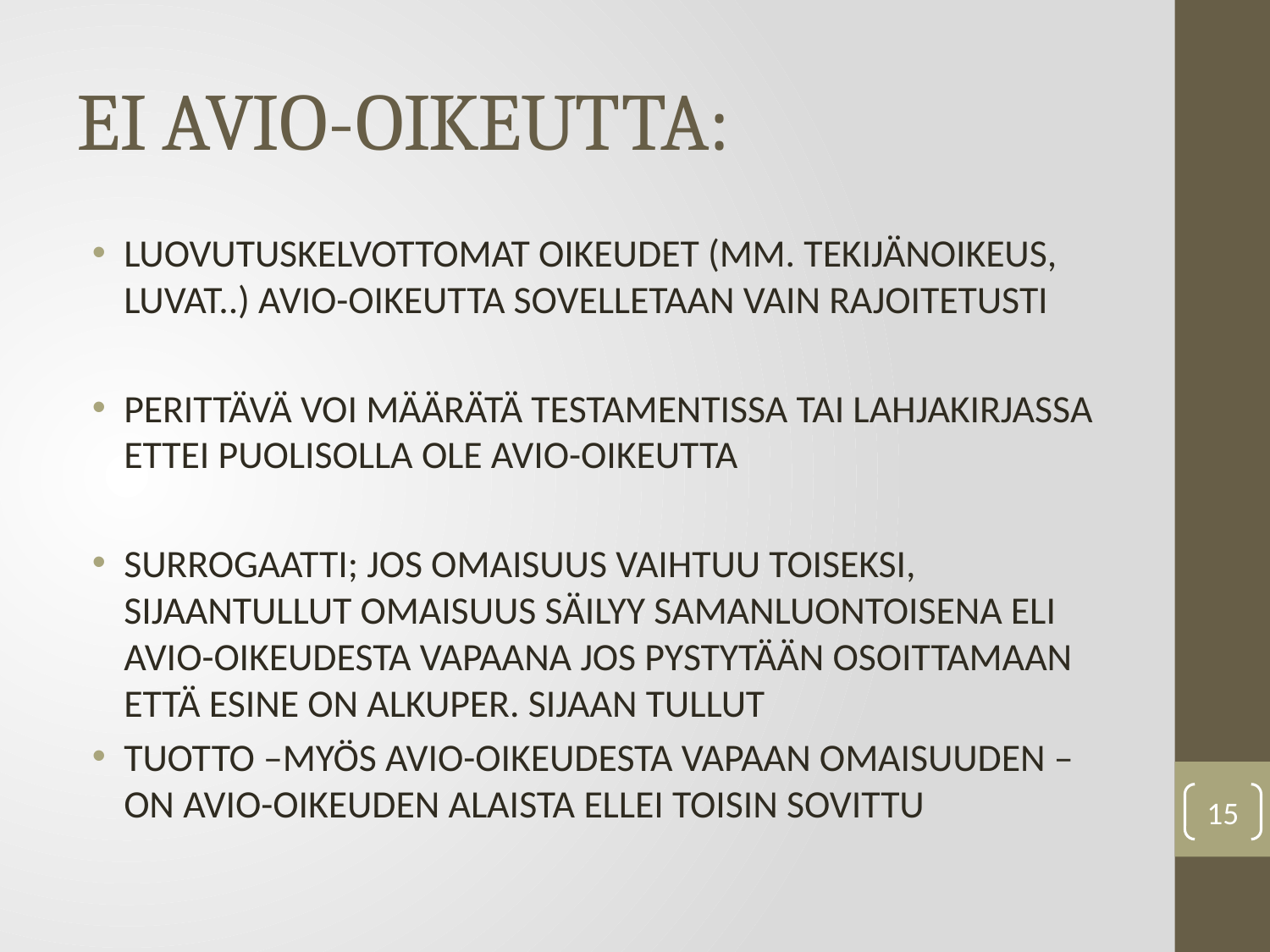

# EI AVIO-OIKEUTTA:
LUOVUTUSKELVOTTOMAT OIKEUDET (MM. TEKIJÄNOIKEUS, LUVAT..) AVIO-OIKEUTTA SOVELLETAAN VAIN RAJOITETUSTI

PERITTÄVÄ VOI MÄÄRÄTÄ TESTAMENTISSA TAI LAHJAKIRJASSA ETTEI PUOLISOLLA OLE AVIO-OIKEUTTA

SURROGAATTI; JOS OMAISUUS VAIHTUU TOISEKSI, SIJAANTULLUT OMAISUUS SÄILYY SAMANLUONTOISENA ELI AVIO-OIKEUDESTA VAPAANA JOS PYSTYTÄÄN OSOITTAMAAN ETTÄ ESINE ON ALKUPER. SIJAAN TULLUT
TUOTTO –MYÖS AVIO-OIKEUDESTA VAPAAN OMAISUUDEN –ON AVIO-OIKEUDEN ALAISTA ELLEI TOISIN SOVITTU

15